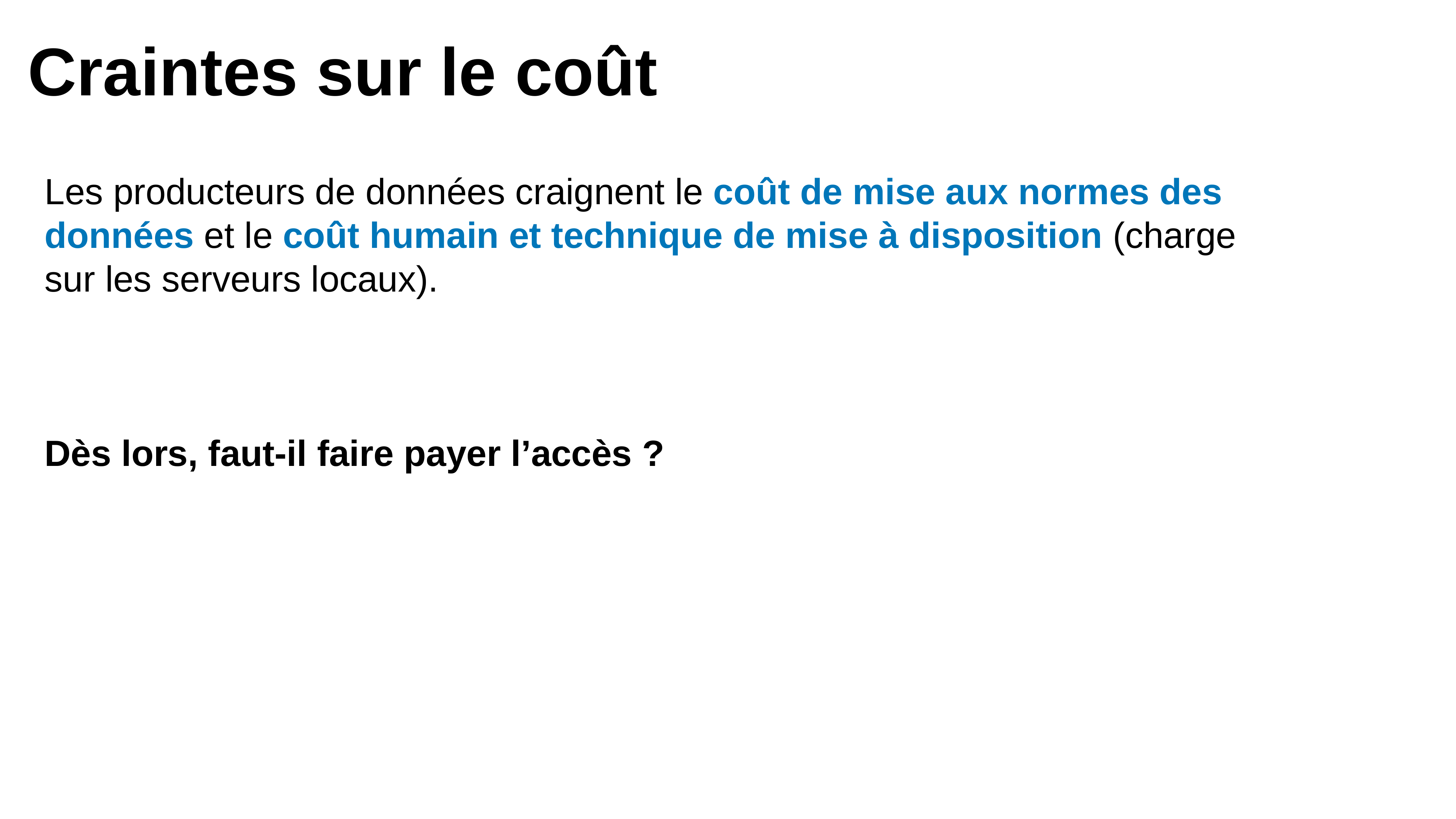

Craintes sur le coût
Les producteurs de données craignent le ​coût de mise aux normes des données et le ​coût humain et technique de mise à disposition (charge sur les serveurs locaux).

Dès lors, faut-il faire payer l’accès ?